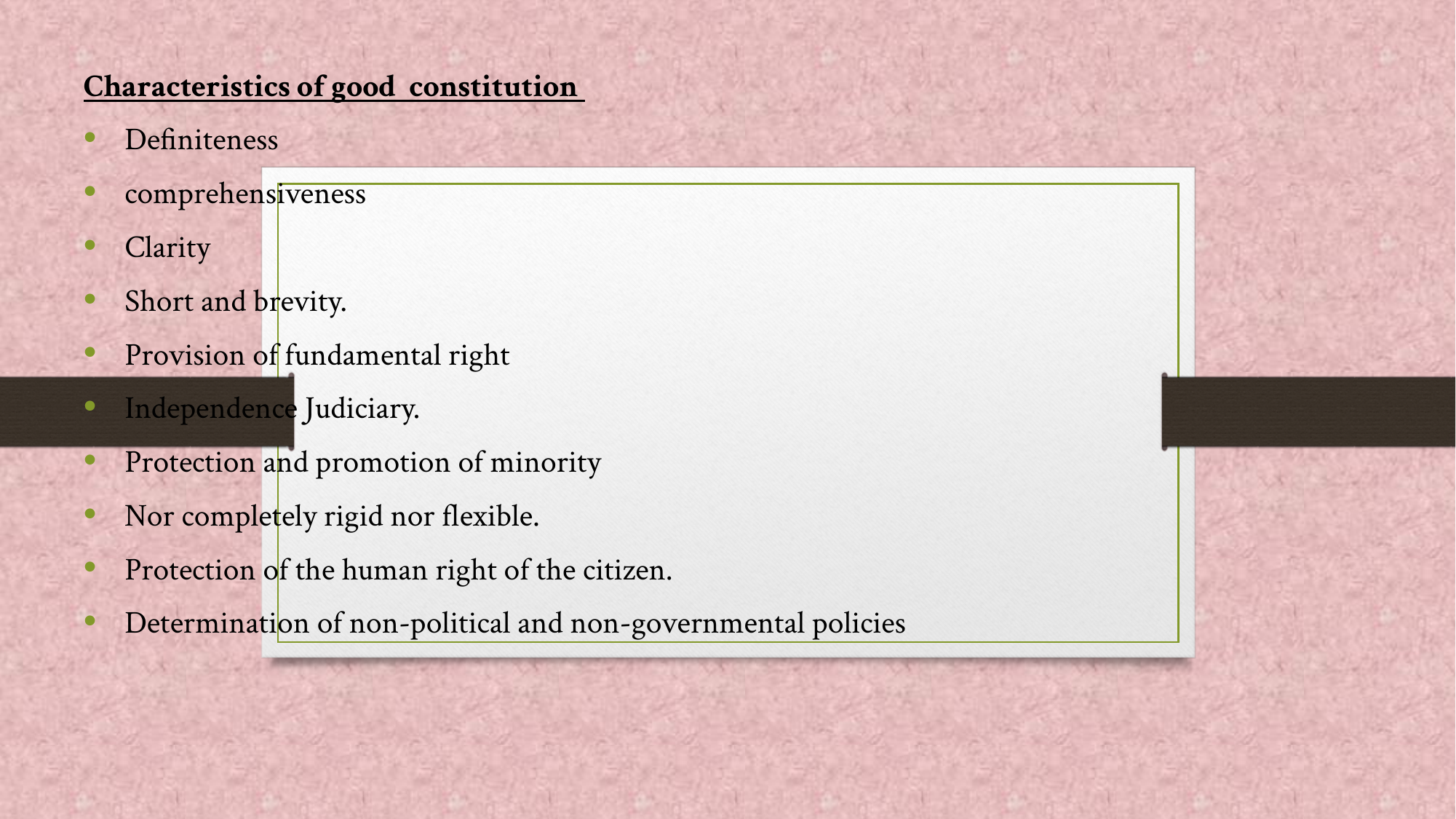

Characteristics of good  constitution
Definiteness
comprehensiveness
Clarity
Short and brevity.
Provision of fundamental right
Independence Judiciary.
Protection and promotion of minority
Nor completely rigid nor flexible.
Protection of the human right of the citizen.
Determination of non-political and non-governmental policies